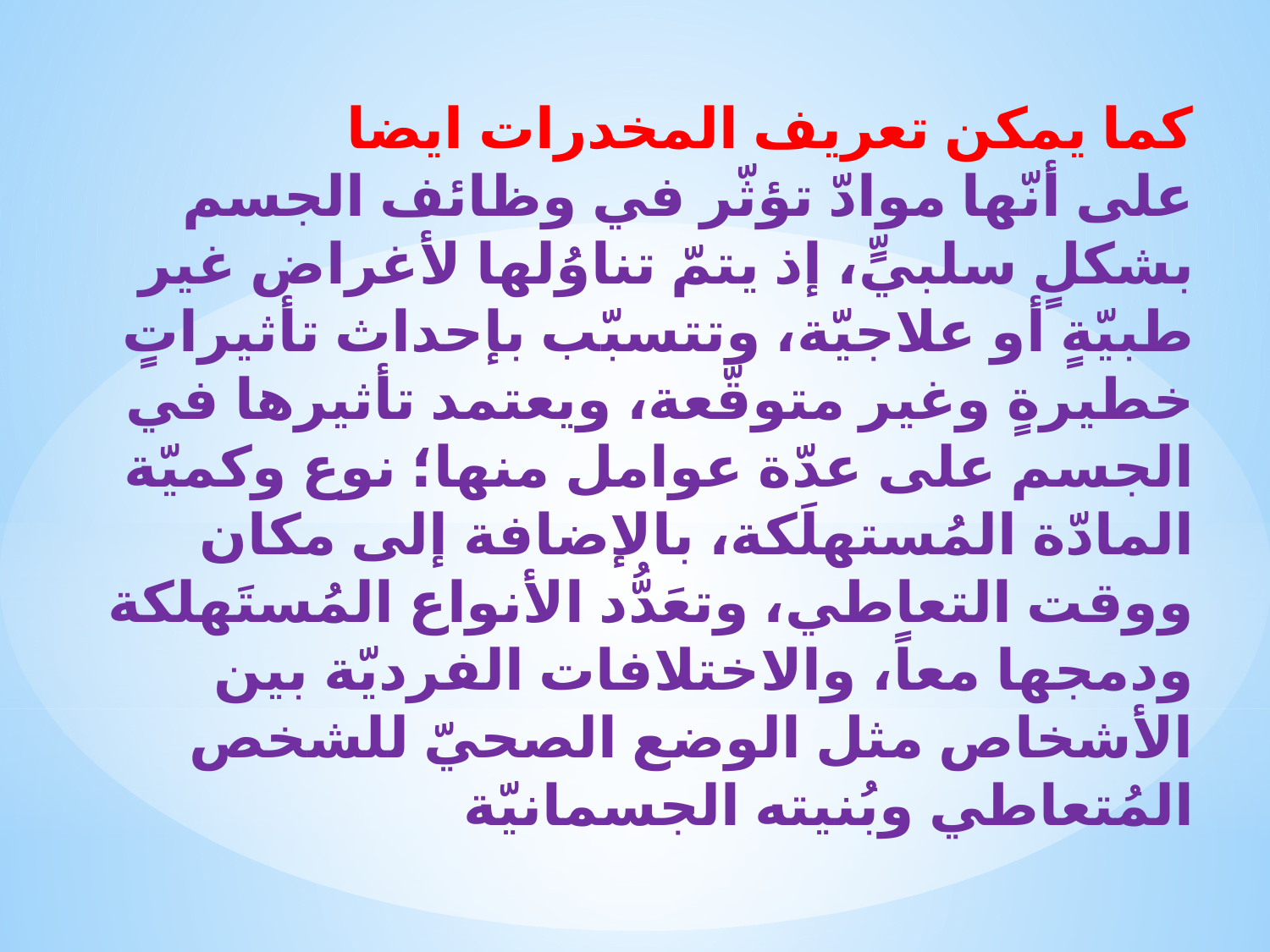

كما يمكن تعريف المخدرات ايضا
على أنّها موادّ تؤثّر في وظائف الجسم بشكلٍ سلبيٍّ، إذ يتمّ تناوُلها لأغراض غير طبيّةٍ أو علاجيّة، وتتسبّب بإحداث تأثيراتٍ خطيرةٍ وغير متوقّعة، ويعتمد تأثيرها في الجسم على عدّة عوامل منها؛ نوع وكميّة المادّة المُستهلَكة، بالإضافة إلى مكان ووقت التعاطي، وتعَدُّد الأنواع المُستَهلكة ودمجها معاً، والاختلافات الفرديّة بين الأشخاص مثل الوضع الصحيّ للشخص المُتعاطي وبُنيته الجسمانيّة